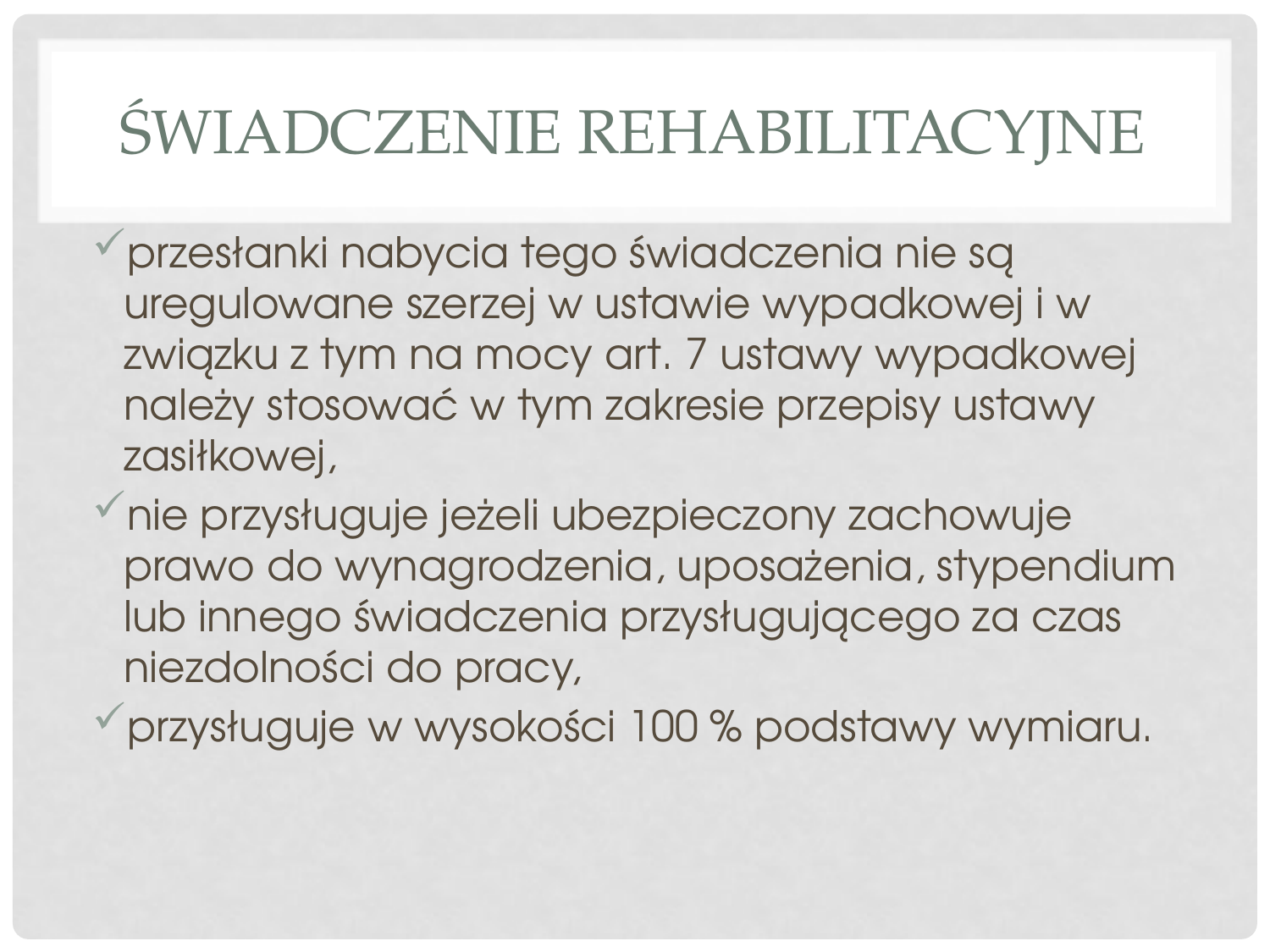

# Świadczenie Rehabilitacyjne
przesłanki nabycia tego świadczenia nie są uregulowane szerzej w ustawie wypadkowej i w związku z tym na mocy art. 7 ustawy wypadkowej należy stosować w tym zakresie przepisy ustawy zasiłkowej,
nie przysługuje jeżeli ubezpieczony zachowuje prawo do wynagrodzenia, uposażenia, stypendium lub innego świadczenia przysługującego za czas niezdolności do pracy,
przysługuje w wysokości 100 % podstawy wymiaru.